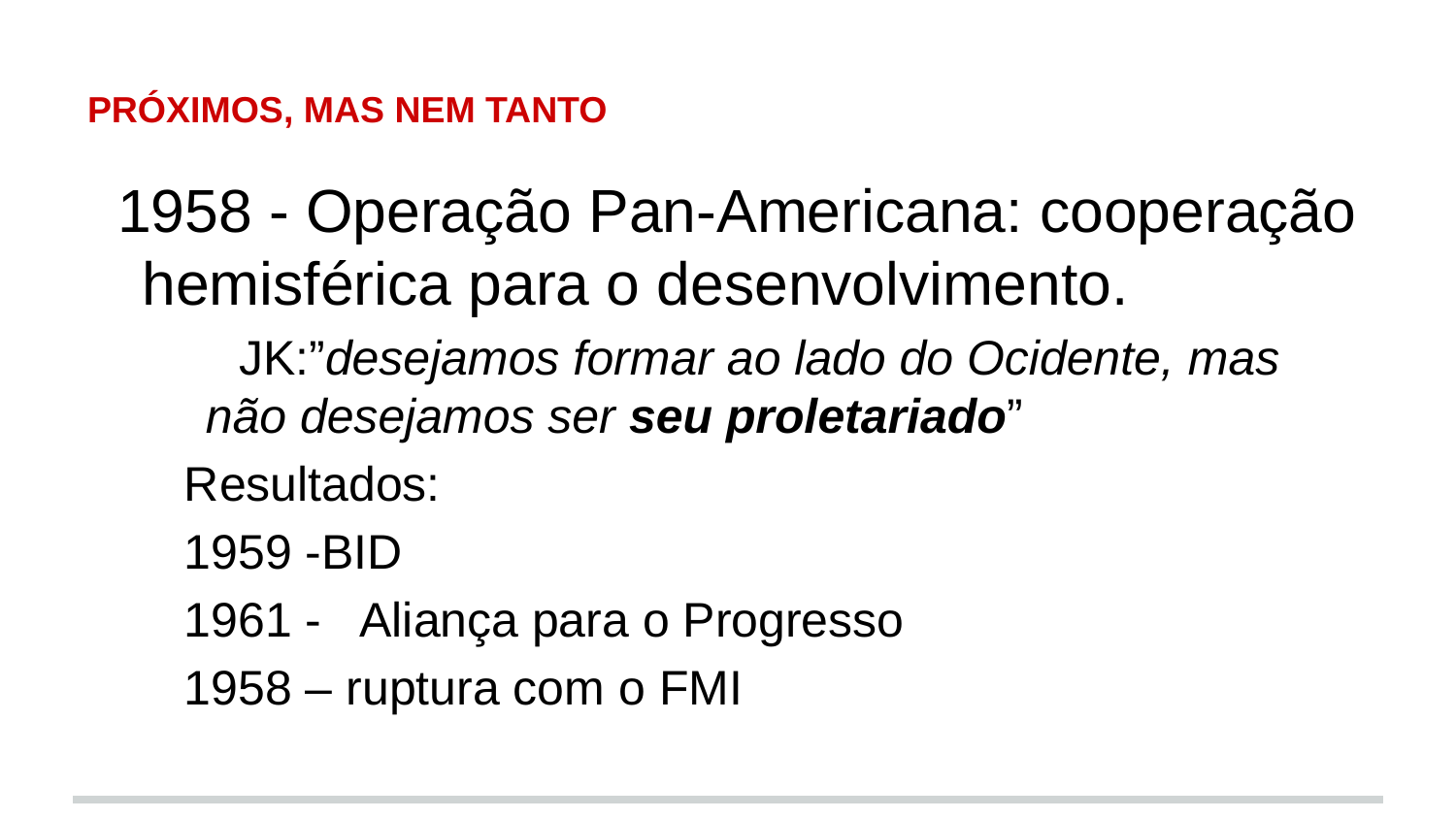

# PRÓXIMOS, MAS NEM TANTO
1958 - Operação Pan-Americana: cooperação hemisférica para o desenvolvimento.
    JK:”desejamos formar ao lado do Ocidente, mas não desejamos ser seu proletariado”
Resultados:
1959 -BID
1961 -   Aliança para o Progresso
1958 – ruptura com o FMI